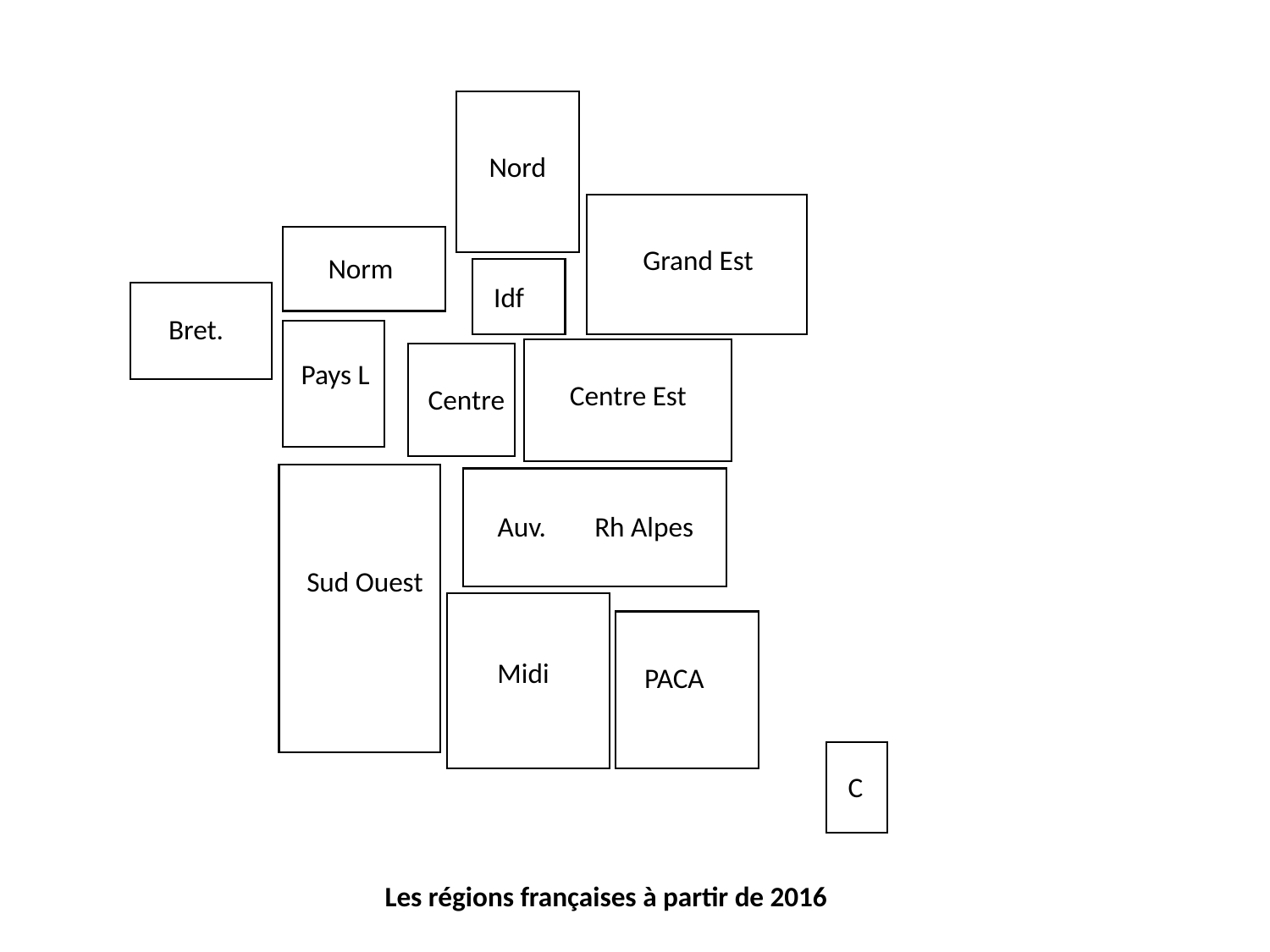

Nord

Grand Est
Norm

Idf

Bret.

Pays L
Centre Est
Centre

Auv.
Rh Alpes
Sud Ouest

Midi
PACA

C
Les régions françaises à partir de 2016